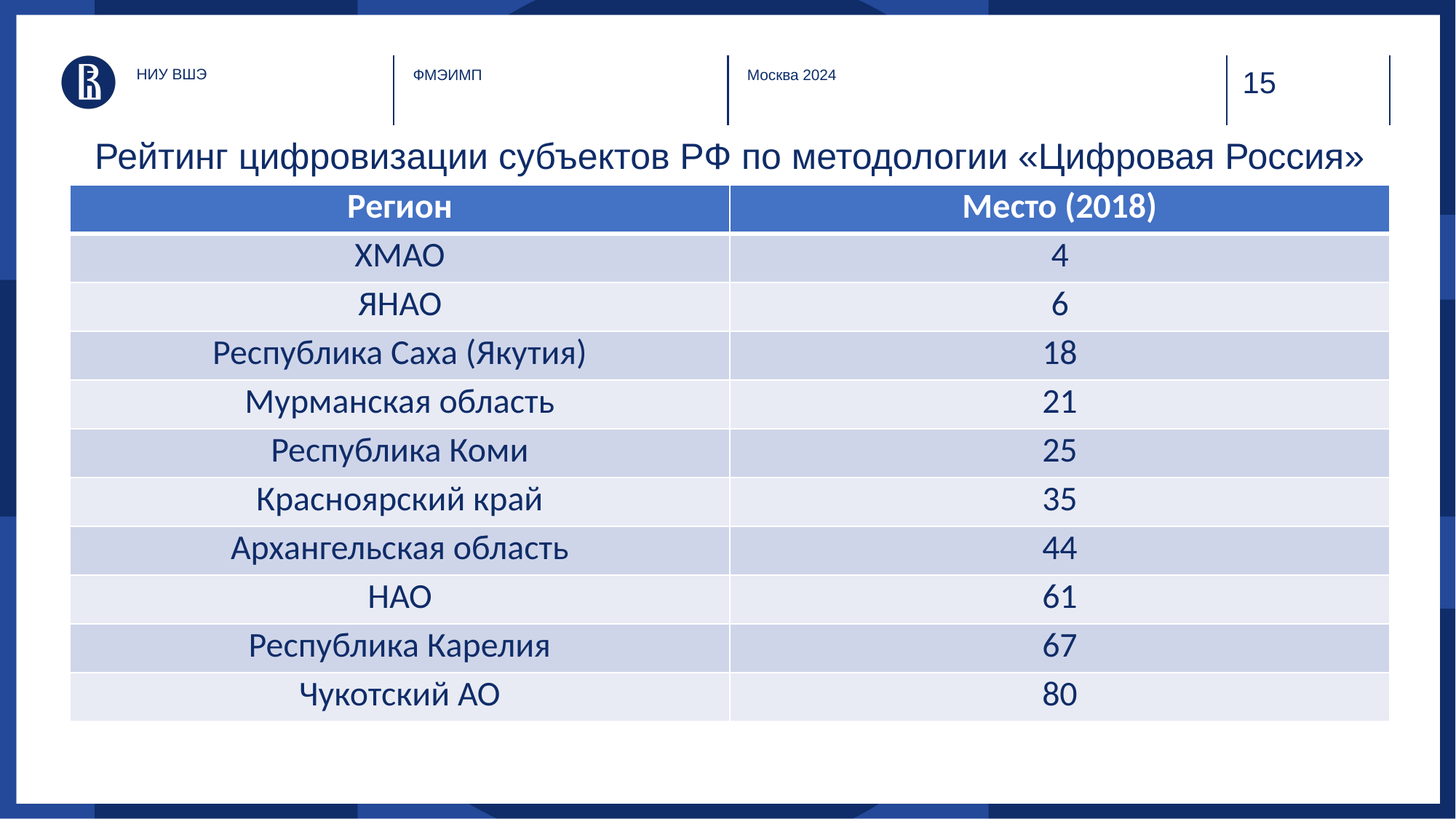

НИУ ВШЭ
ФМЭИМП
Москва 2024
# Рейтинг цифровизации субъектов РФ по методологии «Цифровая Россия» (2018)
| Регион | Место (2018) |
| --- | --- |
| ХМАО | 4 |
| ЯНАО | 6 |
| Республика Саха (Якутия) | 18 |
| Мурманская область | 21 |
| Республика Коми | 25 |
| Красноярский край | 35 |
| Архангельская область | 44 |
| НАО | 61 |
| Республика Карелия | 67 |
| Чукотский АО | 80 |